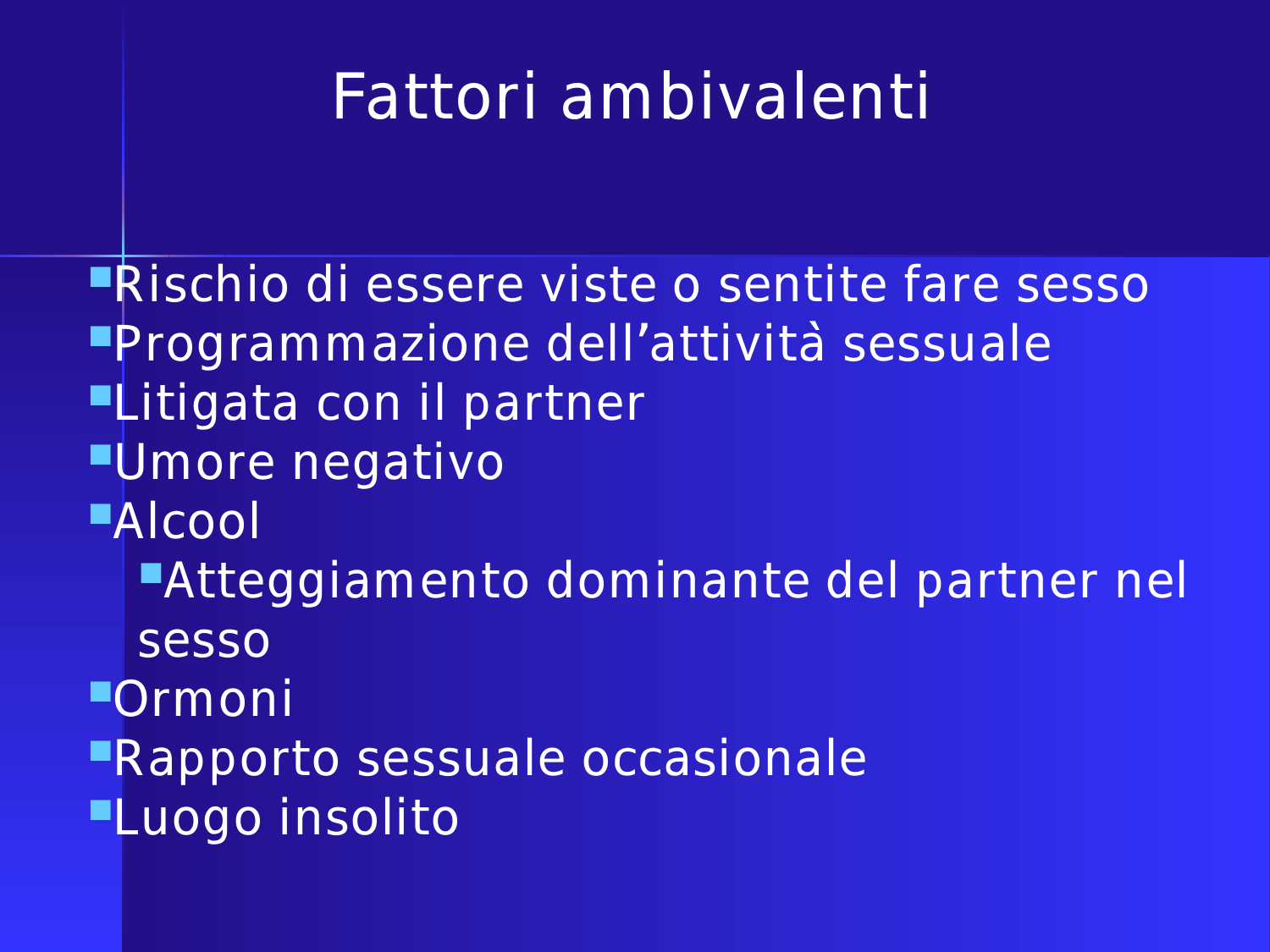

# Fattori ambivalenti
Rischio di essere viste o sentite fare sesso
Programmazione dell’attività sessuale
Litigata con il partner
Umore negativo
Alcool
Atteggiamento dominante del partner nel
sesso
Ormoni
Rapporto sessuale occasionale
Luogo insolito